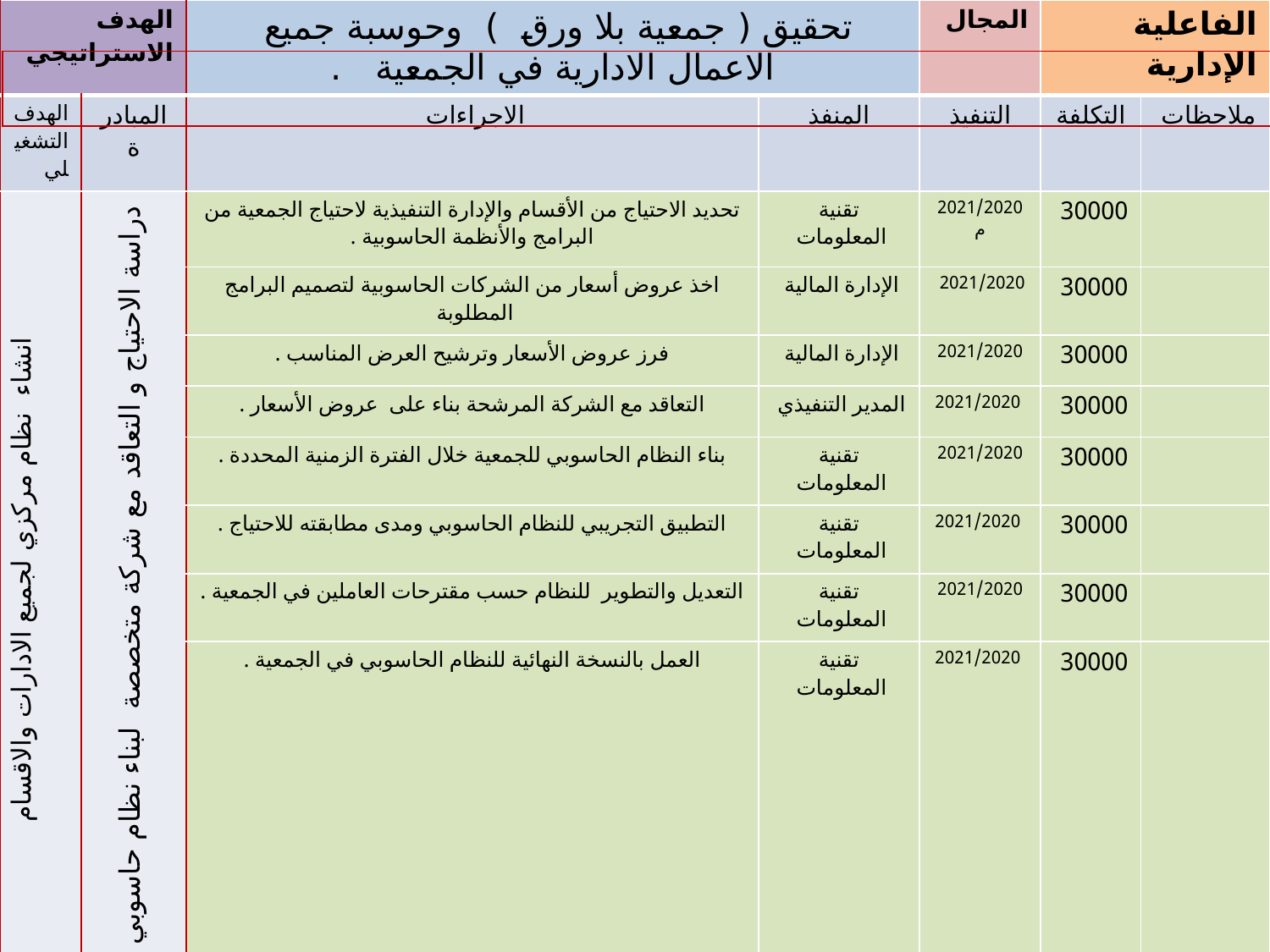

| الهدف الاستراتيجي |  | تحقيق ( جمعية بلا ورق ) وحوسبة جميع الاعمال الادارية في الجمعية . |  | المجال | الفاعلية الإدارية |  |
| --- | --- | --- | --- | --- | --- | --- |
| الهدف التشغيلي | المبادرة | الاجراءات | المنفذ | التنفيذ | التكلفة | ملاحظات |
| انشاء نظام مركزي لجميع الادارات والاقسام | دراسة الاحتياج و التعاقد مع شركة متخصصة لبناء نظام حاسوبي | تحديد الاحتياج من الأقسام والإدارة التنفيذية لاحتياج الجمعية من البرامج والأنظمة الحاسوبية . | تقنية المعلومات | 2021/2020م | 30000 |  |
|  |  | اخذ عروض أسعار من الشركات الحاسوبية لتصميم البرامج المطلوبة | الإدارة المالية | 2021/2020 | 30000 |  |
|  |  | فرز عروض الأسعار وترشيح العرض المناسب . | الإدارة المالية | 2021/2020 | 30000 |  |
|  |  | التعاقد مع الشركة المرشحة بناء على عروض الأسعار . | المدير التنفيذي | 2021/2020 | 30000 |  |
|  |  | بناء النظام الحاسوبي للجمعية خلال الفترة الزمنية المحددة . | تقنية المعلومات | 2021/2020 | 30000 |  |
|  |  | التطبيق التجريبي للنظام الحاسوبي ومدى مطابقته للاحتياج . | تقنية المعلومات | 2021/2020 | 30000 |  |
|  |  | التعديل والتطوير للنظام حسب مقترحات العاملين في الجمعية . | تقنية المعلومات | 2021/2020 | 30000 |  |
|  |  | العمل بالنسخة النهائية للنظام الحاسوبي في الجمعية . | تقنية المعلومات | 2021/2020 | 30000 |  |
| تامين وحماية البيانات والمعلومات الالكترونية وضمان سريتها أو تلفها | نقل البيانات والمعلومات الالكترونية الى هاردات خارجية بشكل سنوي | شراء ( سيرفر داخلي / هاردات ) مناسبة لحاجة الجمعية . | الإدارة المالية | 2021/2020 | 30000 |  |
|  |  | تركيب السيرفر الداخلي وتدريب العاملين للتعامل معاه بالشكل الصحيح . | تقنية المعلومات | 2021/2020 | 30000 |  |
|  |  | إعطاء الموظفين ومدراء الأقسام صلاحيات التخزين والارشفة | تقنية المعلومات | 2021/2020 | 30000 |  |
|  |  | بناء الية للأرشفة والتخزين والنقل بشكل امن وواضح . | تقنية المعلومات | 2021/2020 | 30000 |  |
|  |  | اعتماد الالية من الإدارة التنفيذية وتدريب الموظفين على ذلك . | تقنية المعلومات المدير التنفيذي | 2021/2020 | 30000 |  |
|  |  | رفع البيانات والمعلومات على السيرفر الداخلي للجمعية بشكل اسبوعي / شهري . | تقنية المعلومات | 2021/2020 | 30000 |  |
|  |  | تحويل جميع المعاملات الورقية الى الكترونية ومسحها الكترونيا وارشفتها. | تقنية المعلومات | 2021/2020 | 30000 |  |
|  |  | نقل المعلومات والبيانات الى هاردات خارجية وتأمينها بطريقة صحيحة . | تقنية المعلومات | 2021/2020 | 30000 |  |
|  |
| --- |